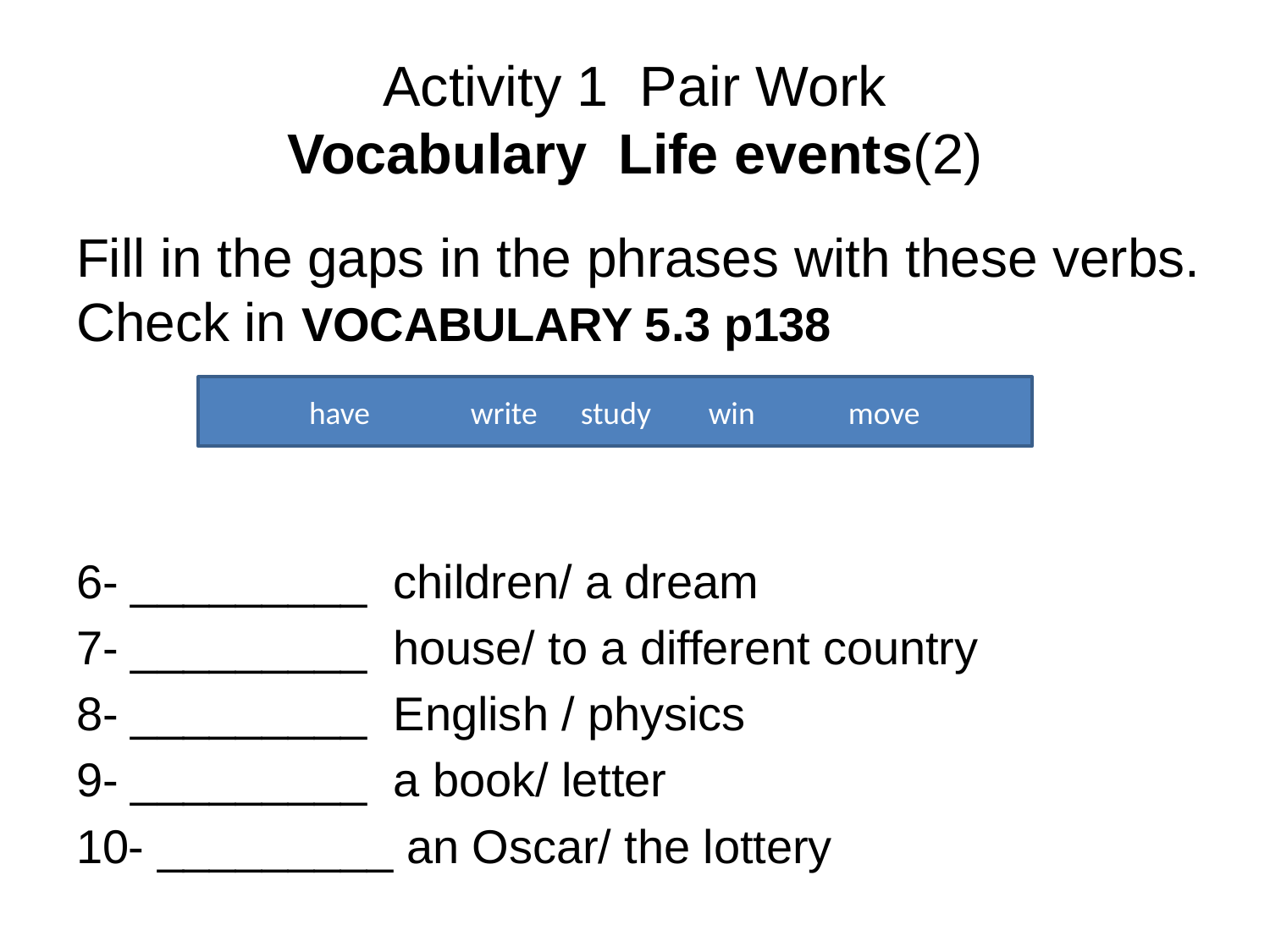

# Activity 1  Pair Work Vocabulary  Life events(2)
Fill in the gaps in the phrases with these verbs. Check in VOCABULARY 5.3 p138

6- _________  children/ a dream
7- _________  house/ to a different country
8- _________  English / physics
9- _________  a book/ letter
10- _________ an Oscar/ the lottery

have              write      study        win             move